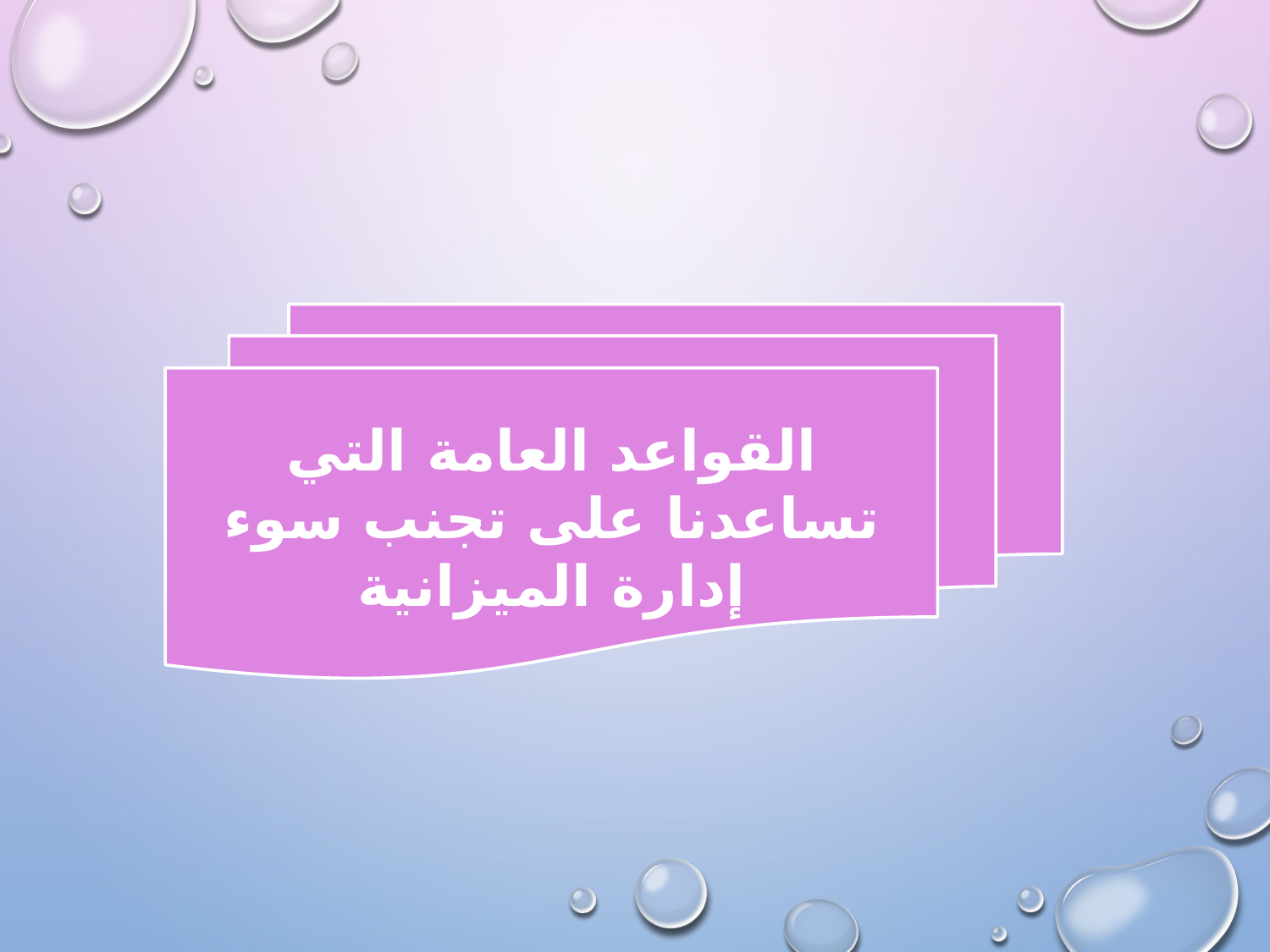

القواعد العامة التي تساعدنا على تجنب سوء إدارة الميزانية